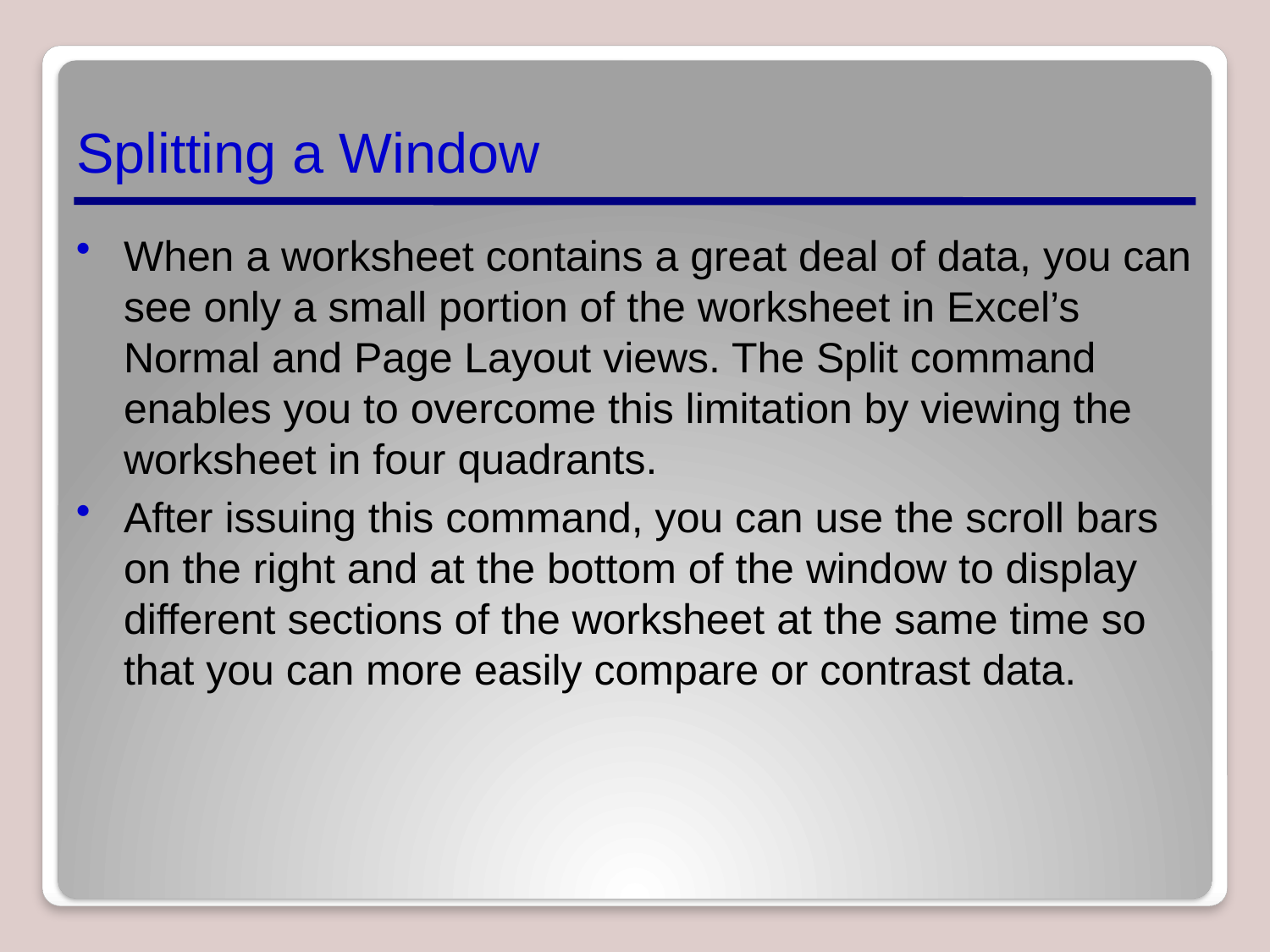

# Splitting a Window
When a worksheet contains a great deal of data, you can see only a small portion of the worksheet in Excel’s Normal and Page Layout views. The Split command enables you to overcome this limitation by viewing the worksheet in four quadrants.
After issuing this command, you can use the scroll bars on the right and at the bottom of the window to display different sections of the worksheet at the same time so that you can more easily compare or contrast data.